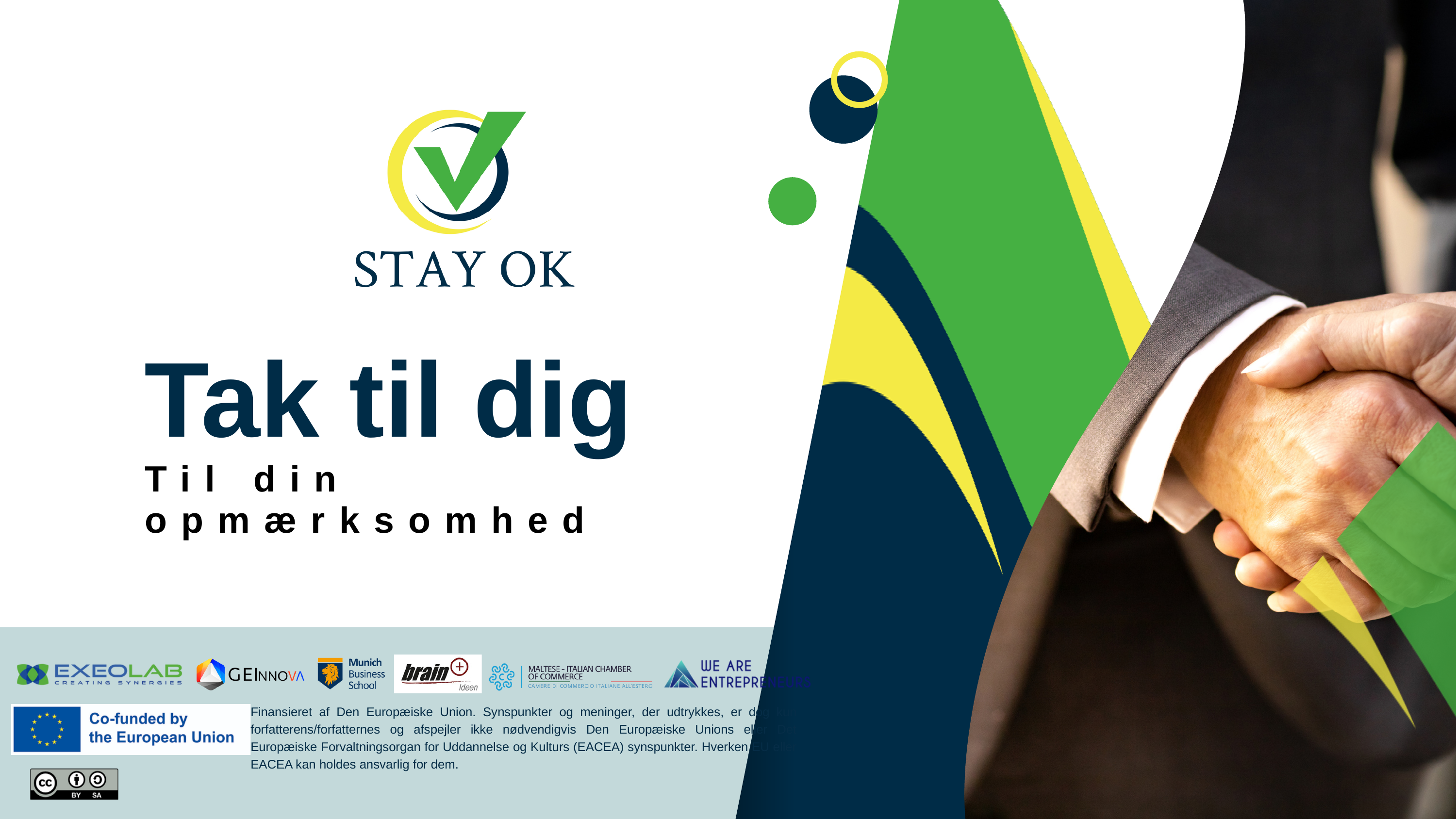

Tak til dig
Til din opmærksomhed

Finansieret af Den Europæiske Union. Synspunkter og meninger, der udtrykkes, er dog kun forfatterens/forfatternes og afspejler ikke nødvendigvis Den Europæiske Unions eller Det Europæiske Forvaltningsorgan for Uddannelse og Kulturs (EACEA) synspunkter. Hverken EU eller EACEA kan holdes ansvarlig for dem.